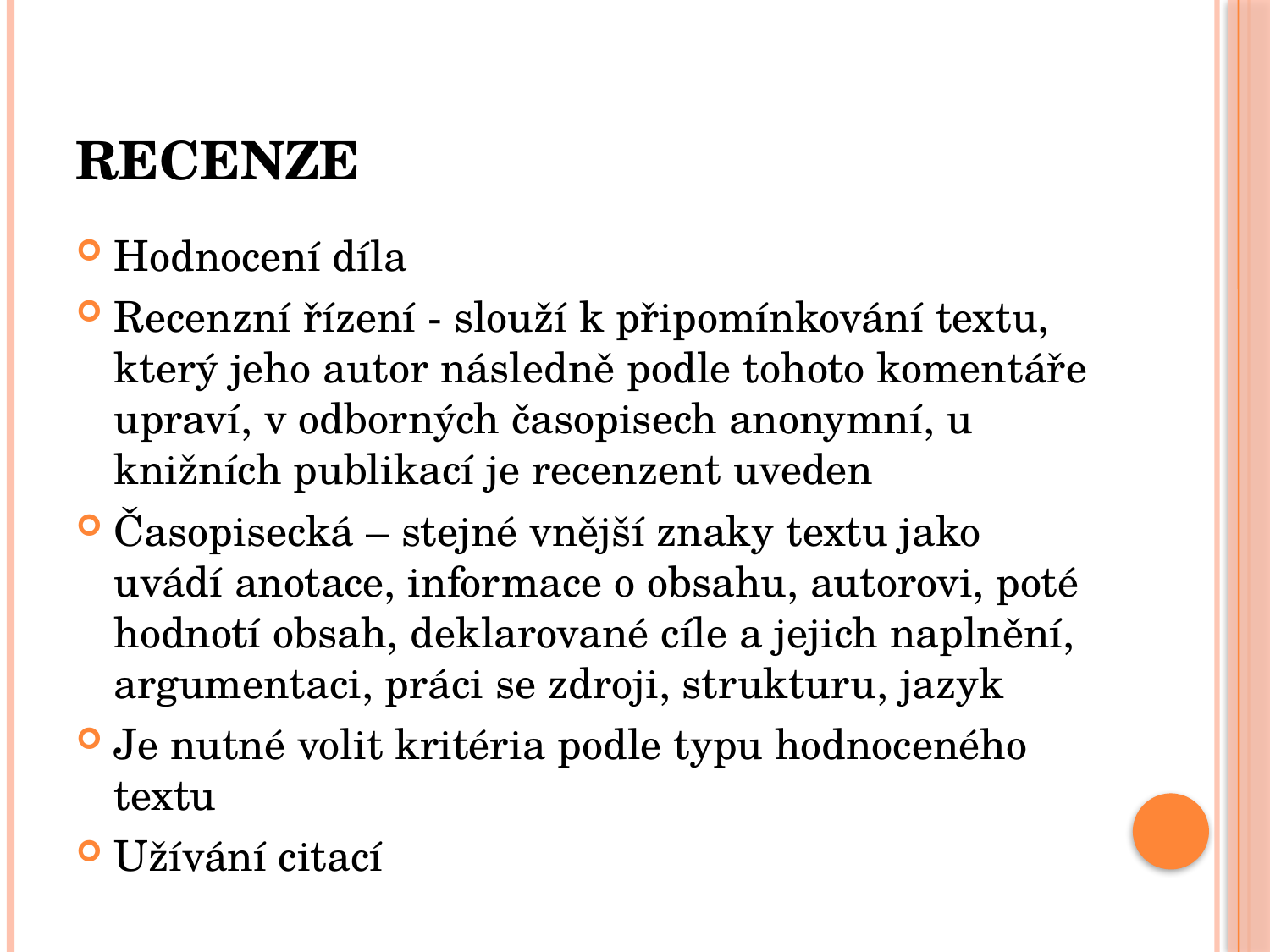

# Recenze
Hodnocení díla
Recenzní řízení - slouží k připomínkování textu, který jeho autor následně podle tohoto komentáře upraví, v odborných časopisech anonymní, u knižních publikací je recenzent uveden
Časopisecká – stejné vnější znaky textu jako uvádí anotace, informace o obsahu, autorovi, poté hodnotí obsah, deklarované cíle a jejich naplnění, argumentaci, práci se zdroji, strukturu, jazyk
Je nutné volit kritéria podle typu hodnoceného textu
Užívání citací